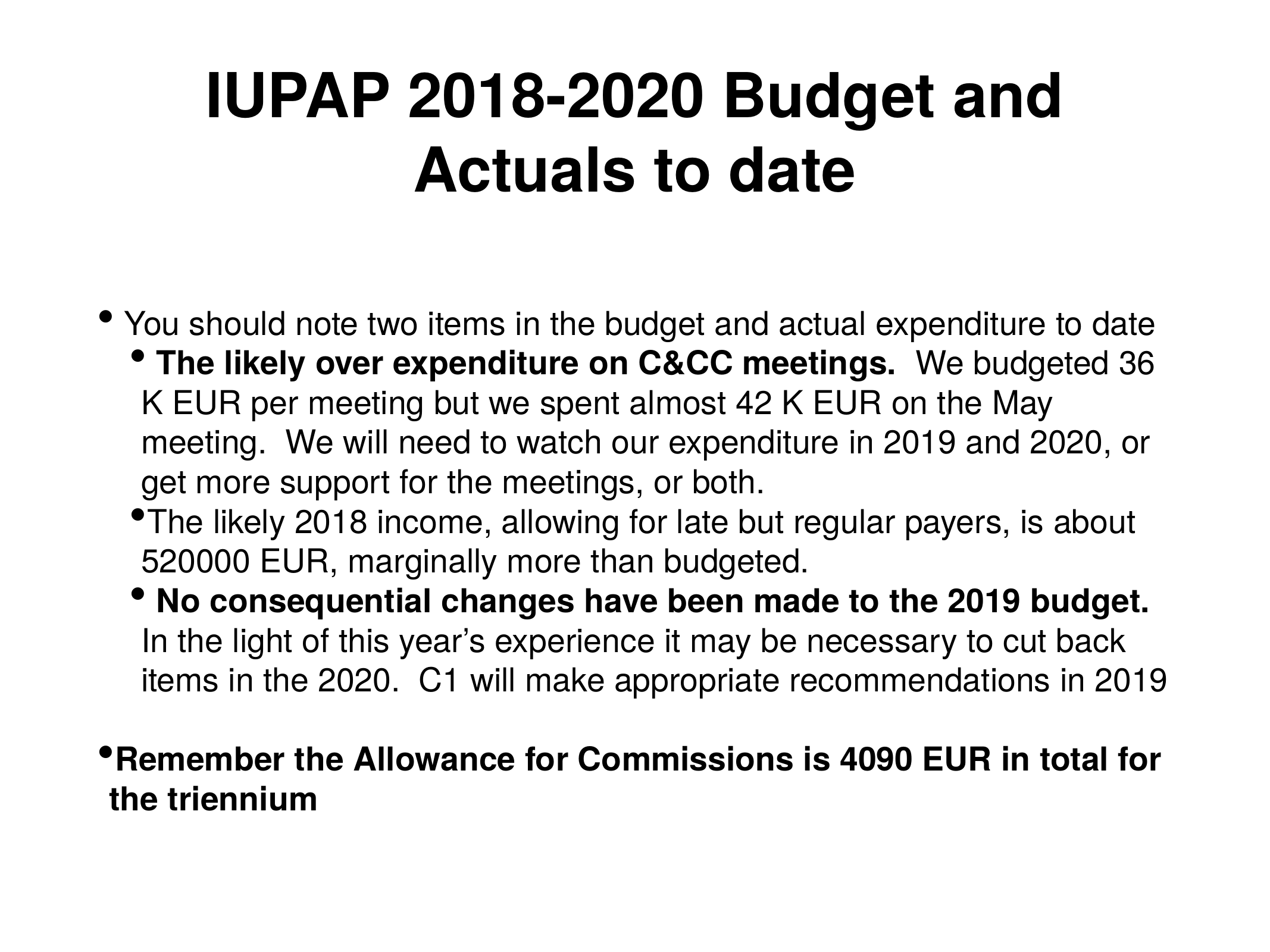

# IUPAP 2018-2020 Budget and Actuals to date
 You should note two items in the budget and actual expenditure to date
 The likely over expenditure on C&CC meetings.  We budgeted 36 K EUR per meeting but we spent almost 42 K EUR on the May meeting.  We will need to watch our expenditure in 2019 and 2020, or get more support for the meetings, or both.
The likely 2018 income, allowing for late but regular payers, is about 520000 EUR, marginally more than budgeted.
 No consequential changes have been made to the 2019 budget.  In the light of this year’s experience it may be necessary to cut back items in the 2020.  C1 will make appropriate recommendations in 2019

Remember the Allowance for Commissions is 4090 EUR in total for the triennium